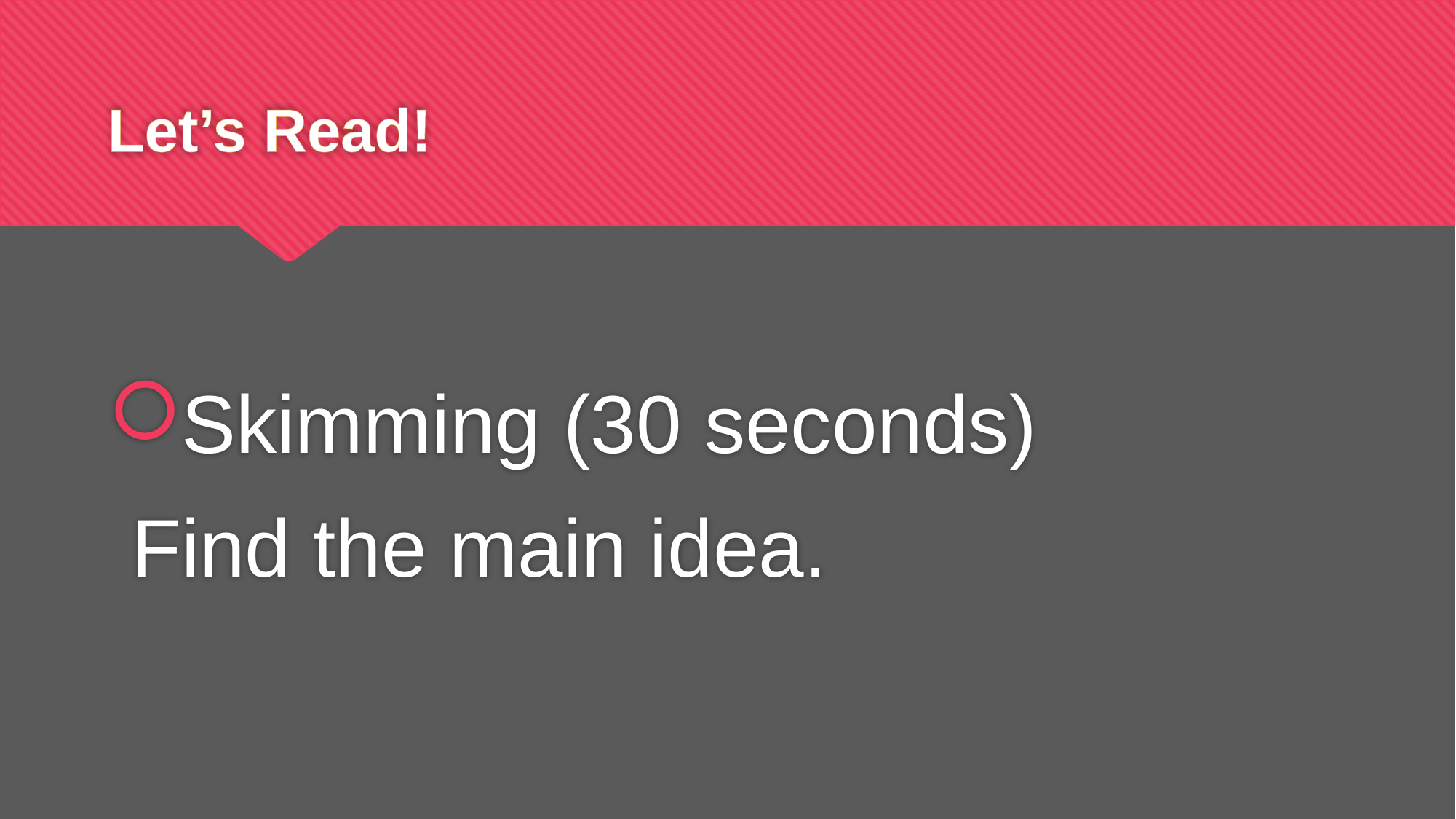

# Let’s Read!
Skimming (30 seconds)
 Find the main idea.